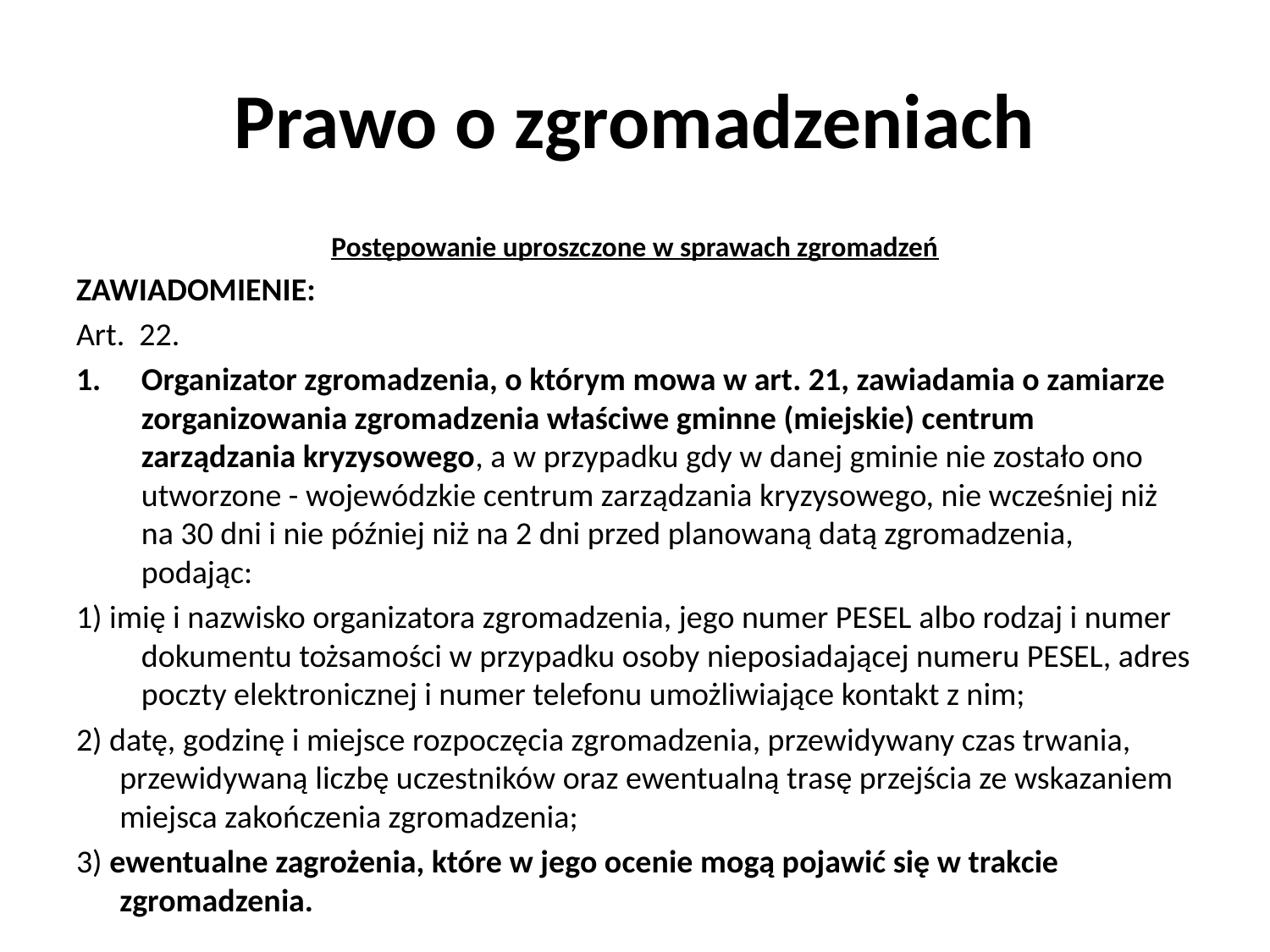

# Prawo o zgromadzeniach
Postępowanie uproszczone w sprawach zgromadzeń
ZAWIADOMIENIE:
Art.  22.
Organizator zgromadzenia, o którym mowa w art. 21, zawiadamia o zamiarze zorganizowania zgromadzenia właściwe gminne (miejskie) centrum zarządzania kryzysowego, a w przypadku gdy w danej gminie nie zostało ono utworzone - wojewódzkie centrum zarządzania kryzysowego, nie wcześniej niż na 30 dni i nie później niż na 2 dni przed planowaną datą zgromadzenia, podając:
1) imię i nazwisko organizatora zgromadzenia, jego numer PESEL albo rodzaj i numer dokumentu tożsamości w przypadku osoby nieposiadającej numeru PESEL, adres poczty elektronicznej i numer telefonu umożliwiające kontakt z nim;
2) datę, godzinę i miejsce rozpoczęcia zgromadzenia, przewidywany czas trwania, przewidywaną liczbę uczestników oraz ewentualną trasę przejścia ze wskazaniem miejsca zakończenia zgromadzenia;
3) ewentualne zagrożenia, które w jego ocenie mogą pojawić się w trakcie zgromadzenia.